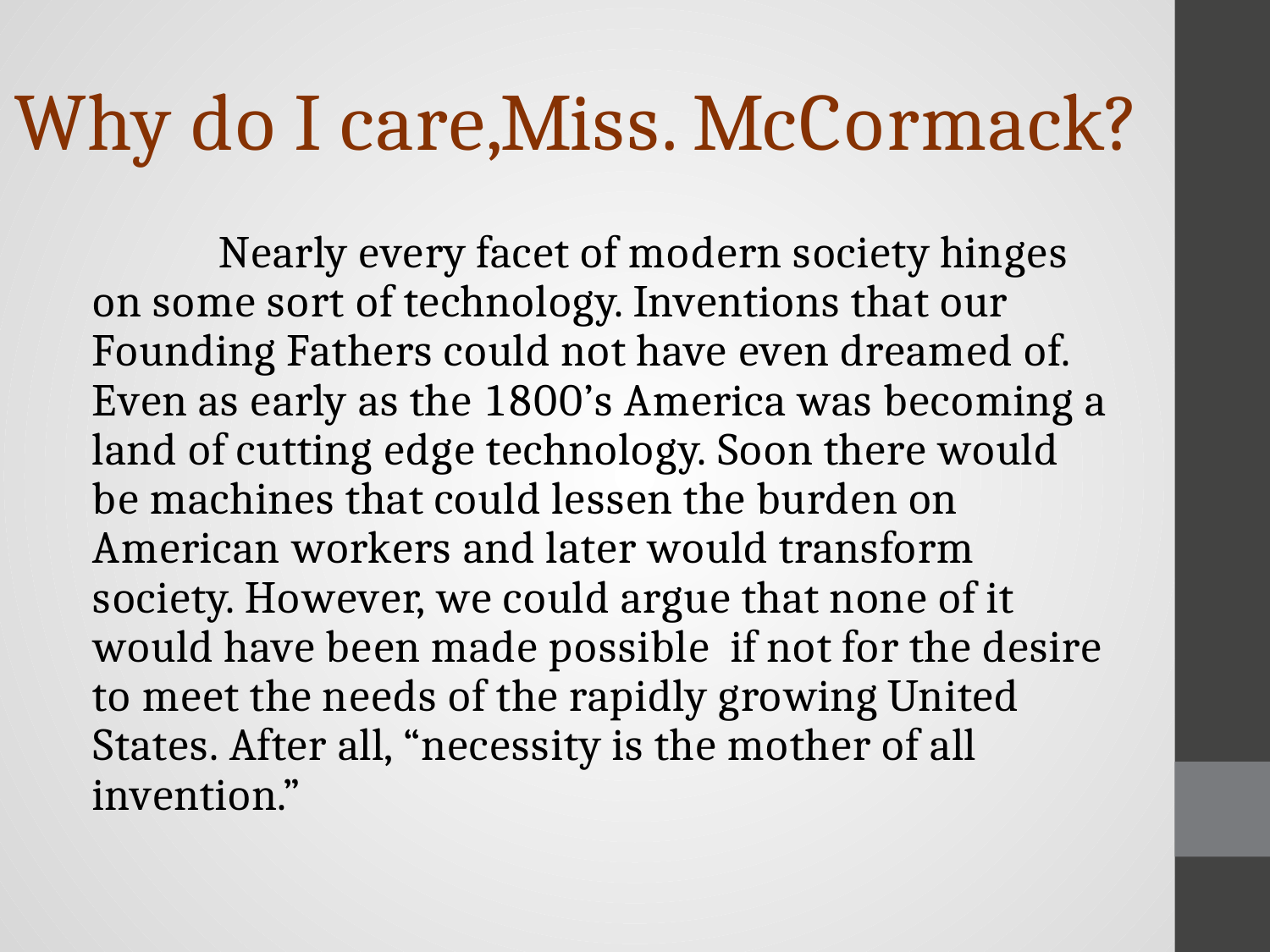

# Why do I care,Miss. McCormack?
	Nearly every facet of modern society hinges on some sort of technology. Inventions that our Founding Fathers could not have even dreamed of. Even as early as the 1800’s America was becoming a land of cutting edge technology. Soon there would be machines that could lessen the burden on American workers and later would transform society. However, we could argue that none of it would have been made possible  if not for the desire to meet the needs of the rapidly growing United States. After all, “necessity is the mother of all invention.”